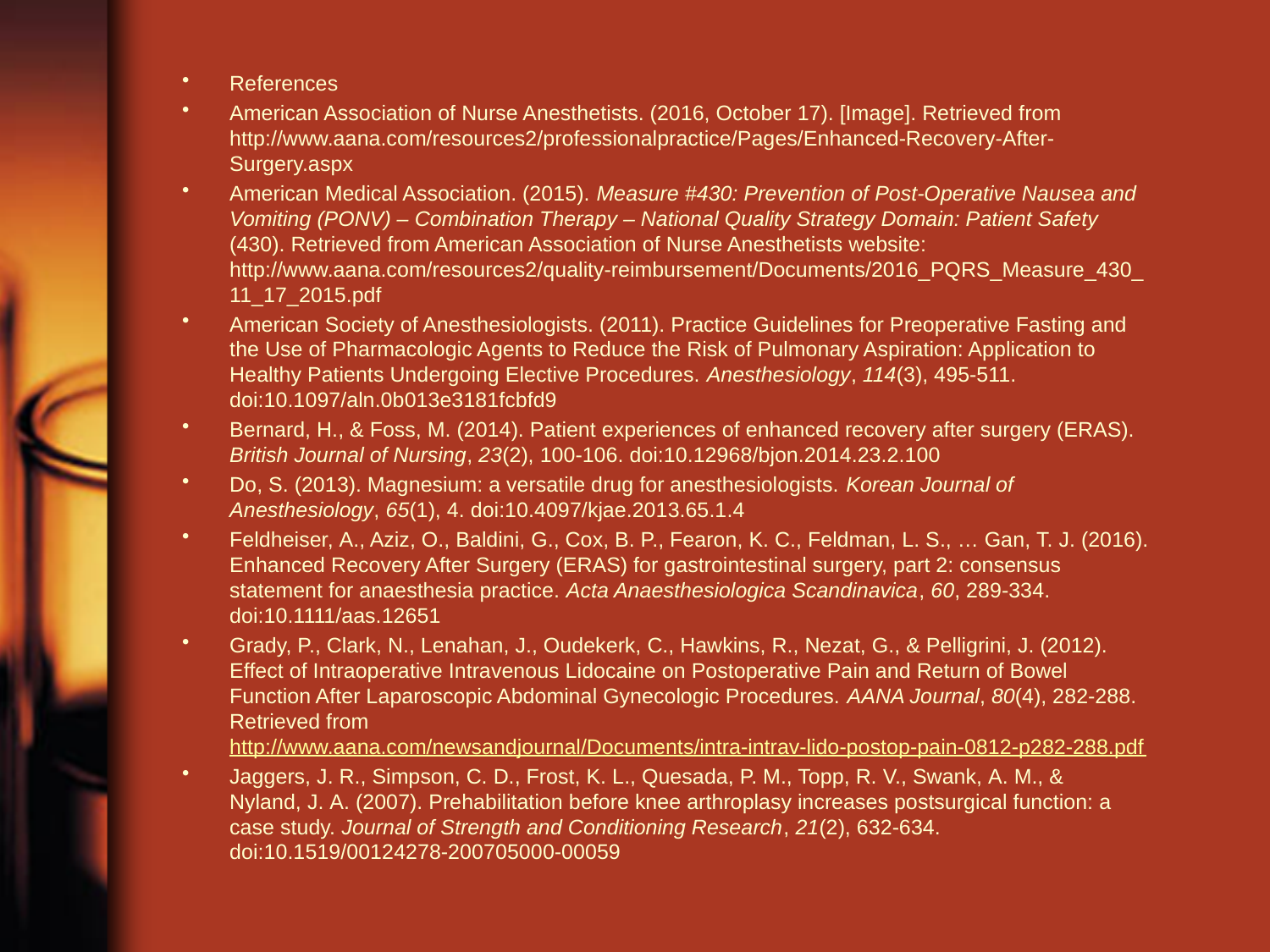

References
American Association of Nurse Anesthetists. (2016, October 17). [Image]. Retrieved from http://www.aana.com/resources2/professionalpractice/Pages/Enhanced-Recovery-After-Surgery.aspx
American Medical Association. (2015). Measure #430: Prevention of Post-Operative Nausea and Vomiting (PONV) – Combination Therapy – National Quality Strategy Domain: Patient Safety (430). Retrieved from American Association of Nurse Anesthetists website: http://www.aana.com/resources2/quality-reimbursement/Documents/2016_PQRS_Measure_430_11_17_2015.pdf
American Society of Anesthesiologists. (2011). Practice Guidelines for Preoperative Fasting and the Use of Pharmacologic Agents to Reduce the Risk of Pulmonary Aspiration: Application to Healthy Patients Undergoing Elective Procedures. Anesthesiology, 114(3), 495-511. doi:10.1097/aln.0b013e3181fcbfd9
Bernard, H., & Foss, M. (2014). Patient experiences of enhanced recovery after surgery (ERAS). British Journal of Nursing, 23(2), 100-106. doi:10.12968/bjon.2014.23.2.100
Do, S. (2013). Magnesium: a versatile drug for anesthesiologists. Korean Journal of Anesthesiology, 65(1), 4. doi:10.4097/kjae.2013.65.1.4
Feldheiser, A., Aziz, O., Baldini, G., Cox, B. P., Fearon, K. C., Feldman, L. S., … Gan, T. J. (2016). Enhanced Recovery After Surgery (ERAS) for gastrointestinal surgery, part 2: consensus statement for anaesthesia practice. Acta Anaesthesiologica Scandinavica, 60, 289-334. doi:10.1111/aas.12651
Grady, P., Clark, N., Lenahan, J., Oudekerk, C., Hawkins, R., Nezat, G., & Pelligrini, J. (2012). Effect of Intraoperative Intravenous Lidocaine on Postoperative Pain and Return of Bowel Function After Laparoscopic Abdominal Gynecologic Procedures. AANA Journal, 80(4), 282-288. Retrieved from http://www.aana.com/newsandjournal/Documents/intra-intrav-lido-postop-pain-0812-p282-288.pdf
Jaggers, J. R., Simpson, C. D., Frost, K. L., Quesada, P. M., Topp, R. V., Swank, A. M., & Nyland, J. A. (2007). Prehabilitation before knee arthroplasy increases postsurgical function: a case study. Journal of Strength and Conditioning Research, 21(2), 632-634. doi:10.1519/00124278-200705000-00059

#